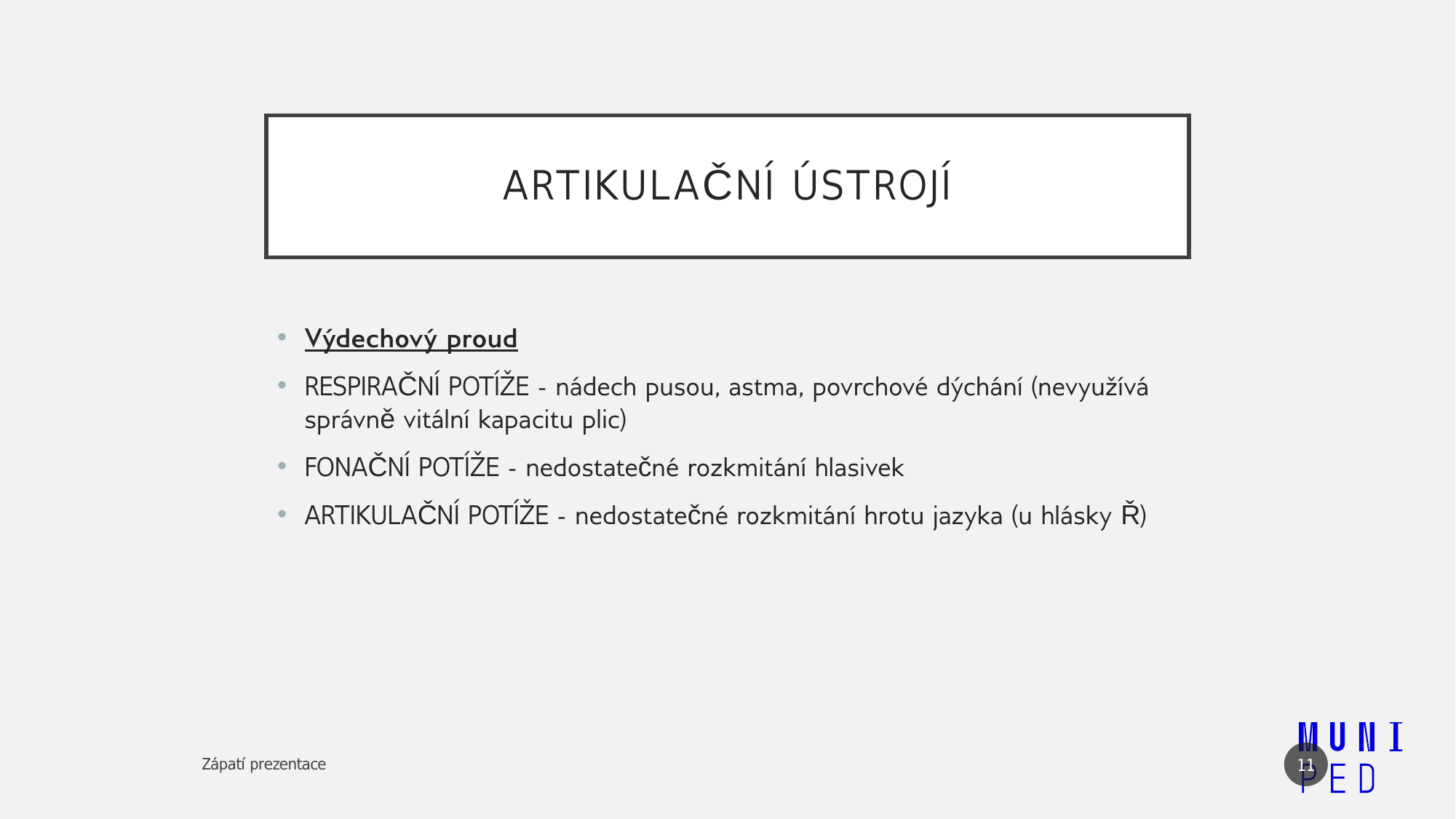

# Artikulační ústrojí
Výdechový proud
RESPIRAČNÍ POTÍŽE - nádech pusou, astma, povrchové dýchání (nevyužívá správně vitální kapacitu plic)
FONAČNÍ POTÍŽE - nedostatečné rozkmitání hlasivek
ARTIKULAČNÍ POTÍŽE - nedostatečné rozkmitání hrotu jazyka (u hlásky Ř)

11
Zápatí prezentace